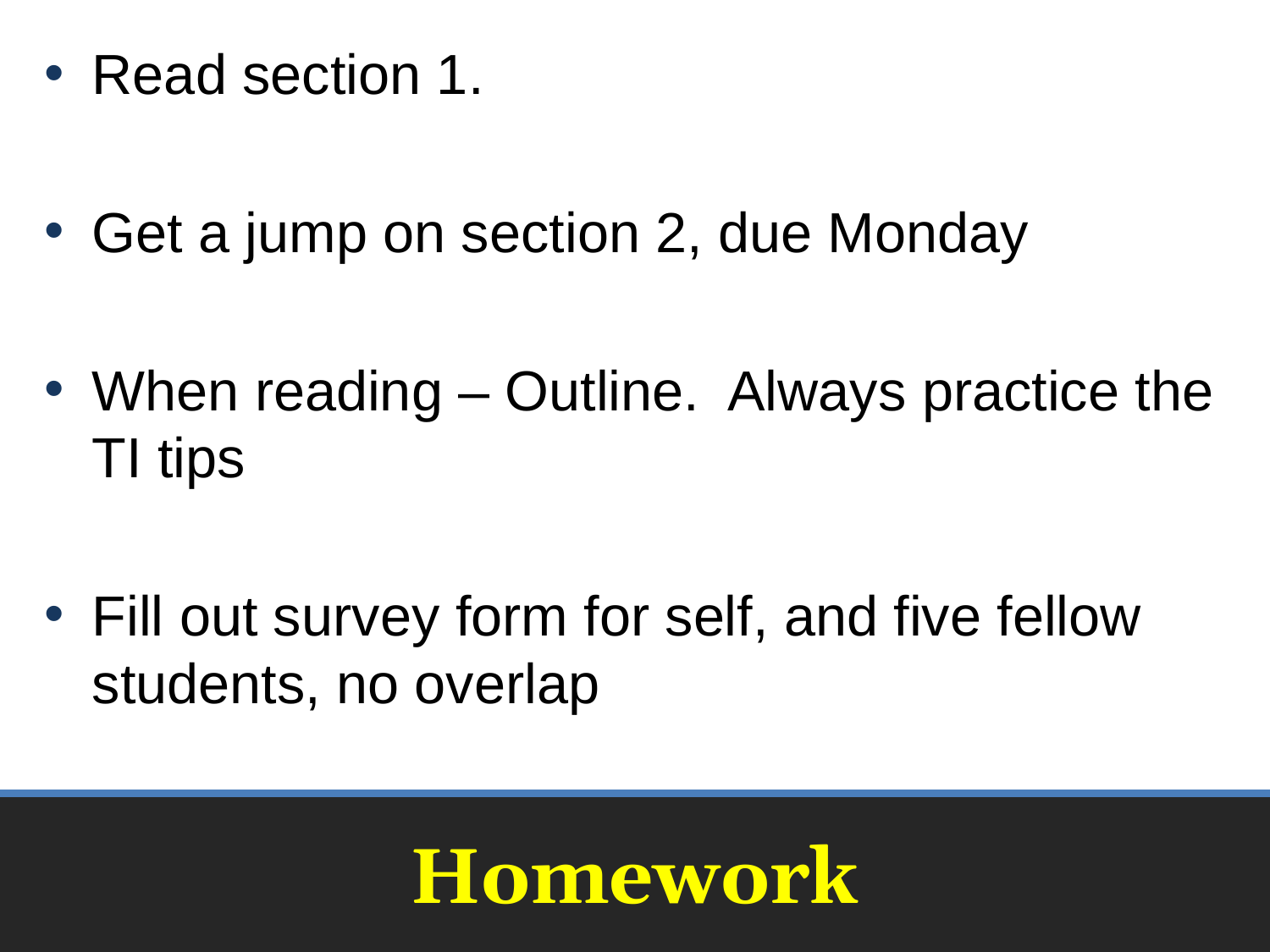

Read section 1.

Get a jump on section 2, due Monday

When reading – Outline.  Always practice the TI tips

Fill out survey form for self, and five fellow students, no overlap
# Homework